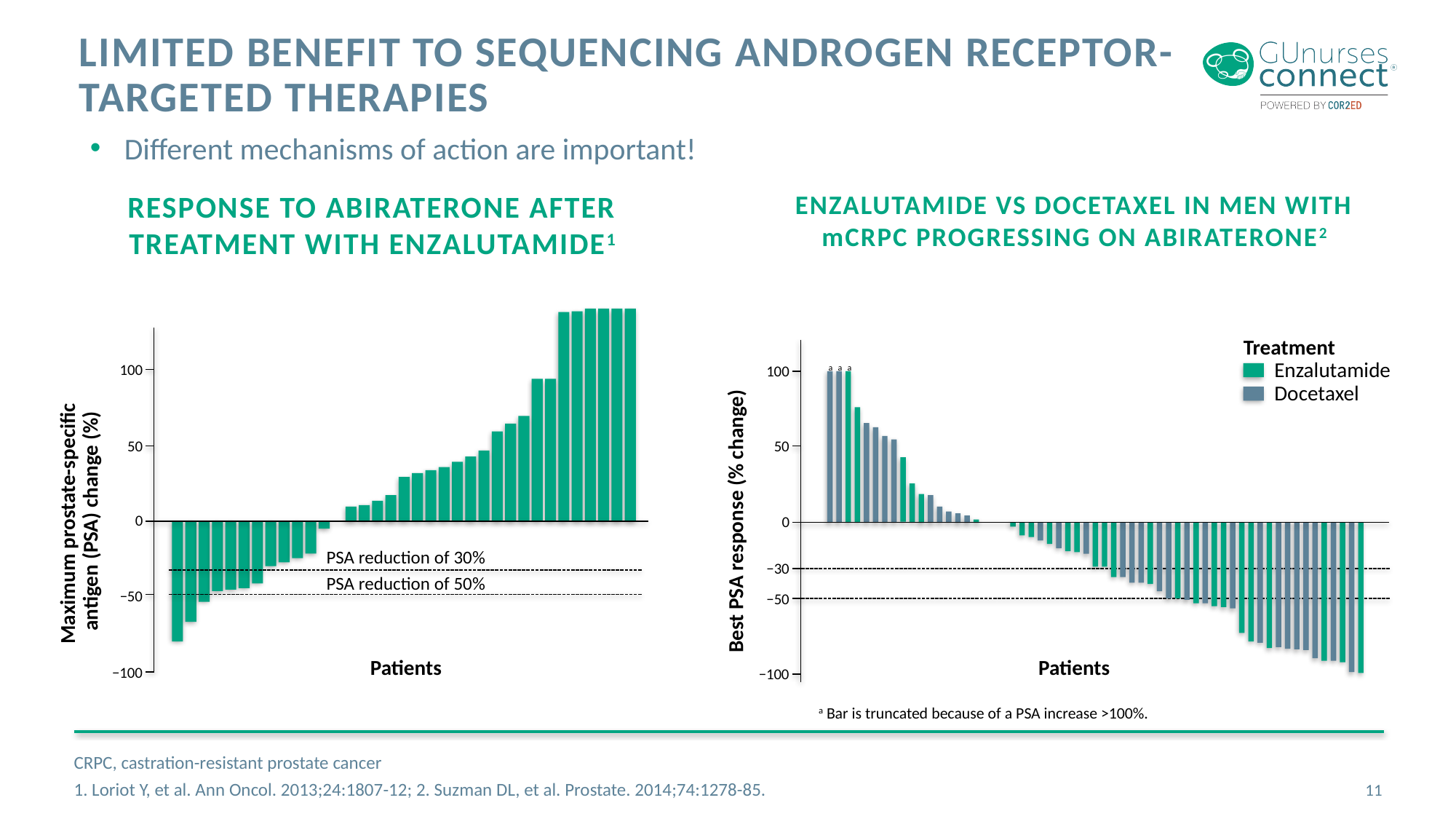

# Limited Benefit to Sequencing Androgen receptor-Targeted Therapies
Different mechanisms of action are important!
response to Abiraterone after treatment with enzalutamide1
Enzalutamide vs docetaxel in men with mCRPC progressing on abiraterone2

Treatment
Enzalutamide
Docetaxel
100
a
a
a

100

50
50

Maximum prostate-specific
antigen (PSA) change (%)

Best PSA response (% change)

0

0

PSA reduction of 30%
−30
PSA reduction of 50%
−50
−50
Patients
Patients
−100
−100
a Bar is truncated because of a PSA increase >100%.
CRPC, castration-resistant prostate cancer
1. Loriot Y, et al. Ann Oncol. 2013;24:1807-12; 2. Suzman DL, et al. Prostate. 2014;74:1278-85.
11